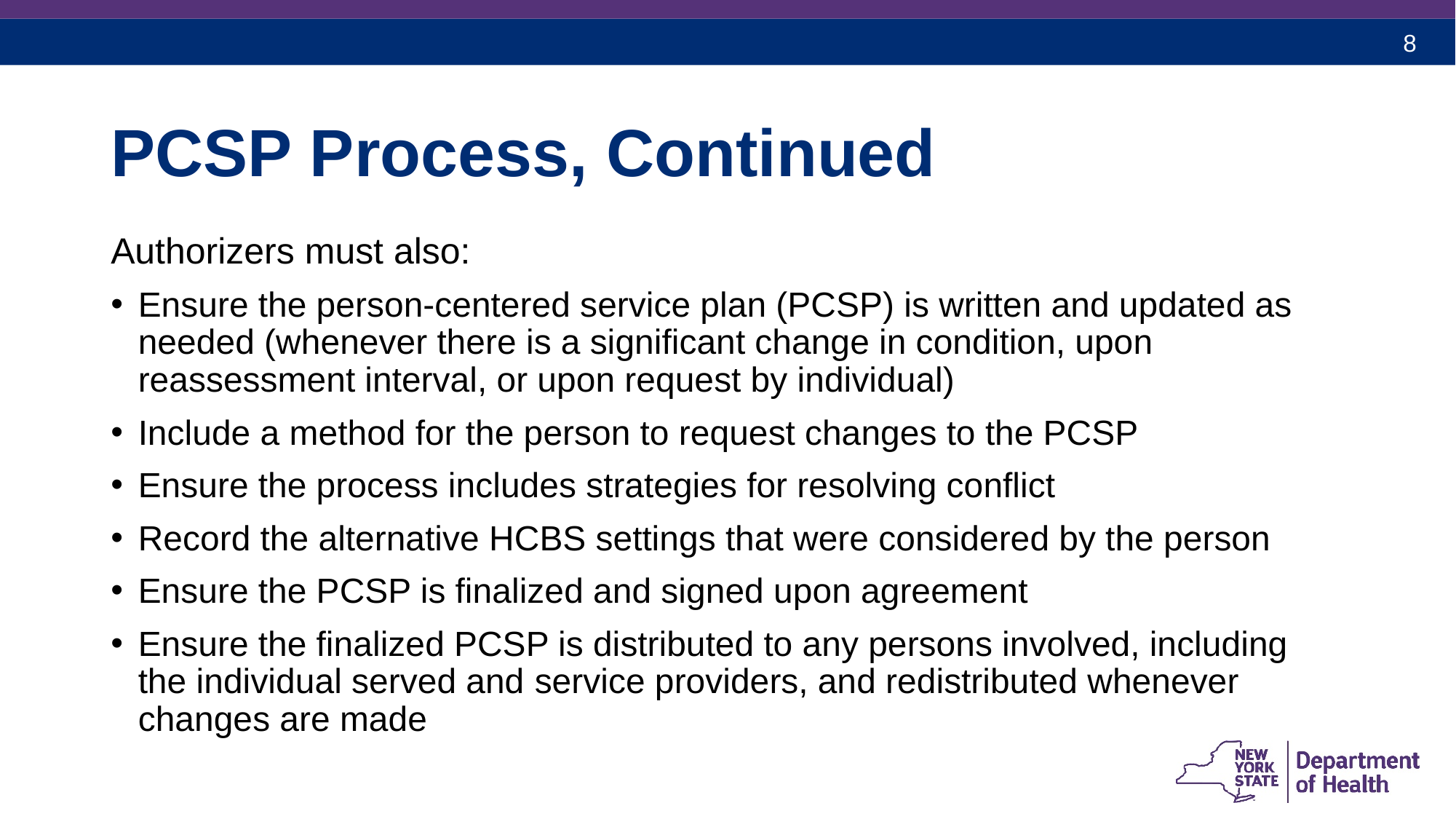

# PCSP Process, Continued
Authorizers must also:
Ensure the person-centered service plan (PCSP) is written and updated as needed (whenever there is a significant change in condition, upon reassessment interval, or upon request by individual)
Include a method for the person to request changes to the PCSP
Ensure the process includes strategies for resolving conflict
Record the alternative HCBS settings that were considered by the person
Ensure the PCSP is finalized and signed upon agreement
Ensure the finalized PCSP is distributed to any persons involved, including the individual served and service providers, and redistributed whenever changes are made